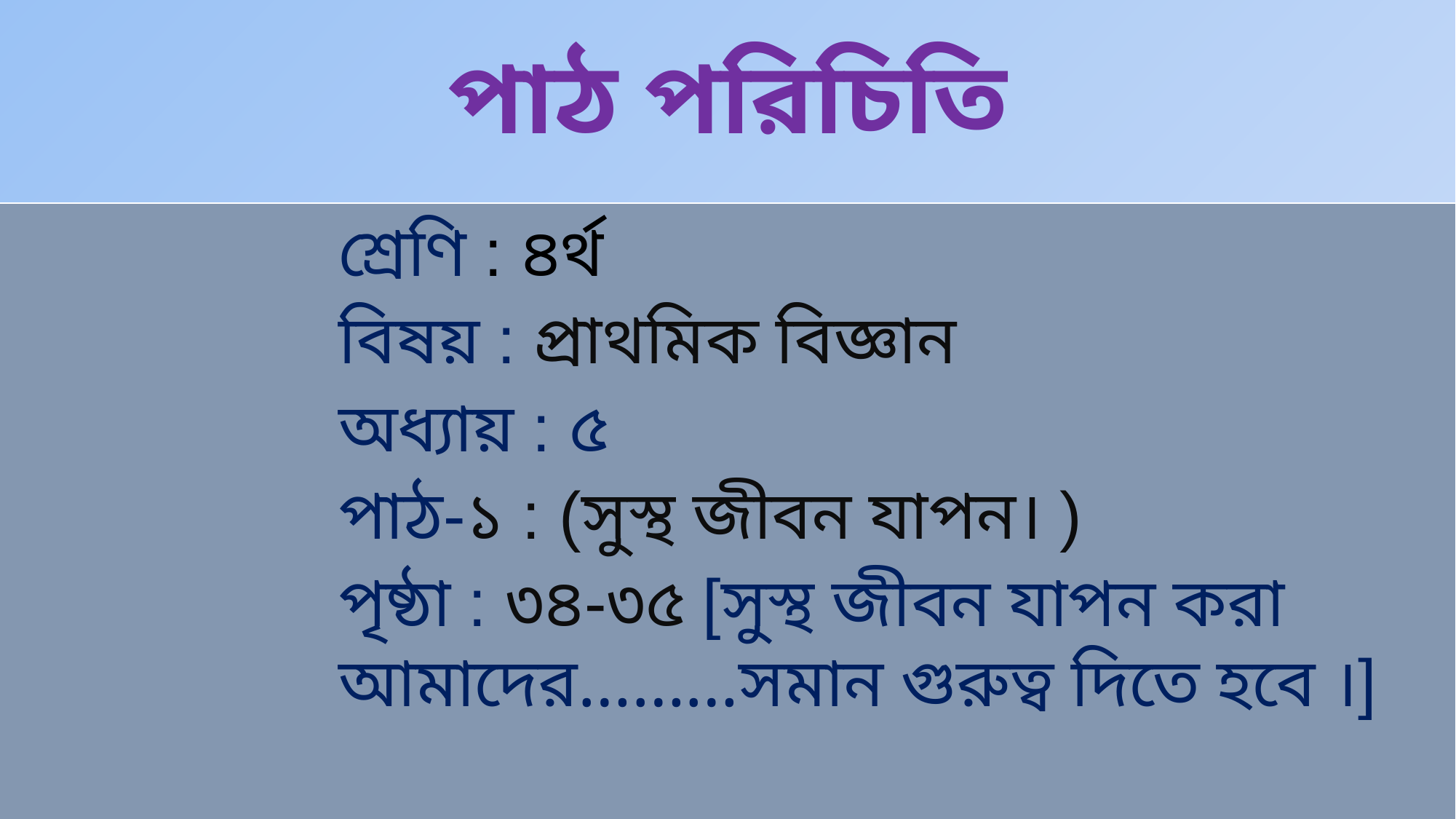

# পাঠ পরিচিতি
শ্রেণি : ৪র্থ
বিষয় : প্রাথমিক বিজ্ঞান
অধ্যায় : ৫
পাঠ-১ : (সুস্থ জীবন যাপন। )
পৃষ্ঠা : ৩৪-৩৫ [সুস্থ জীবন যাপন করা আমাদের………সমান গুরুত্ব দিতে হবে ।]